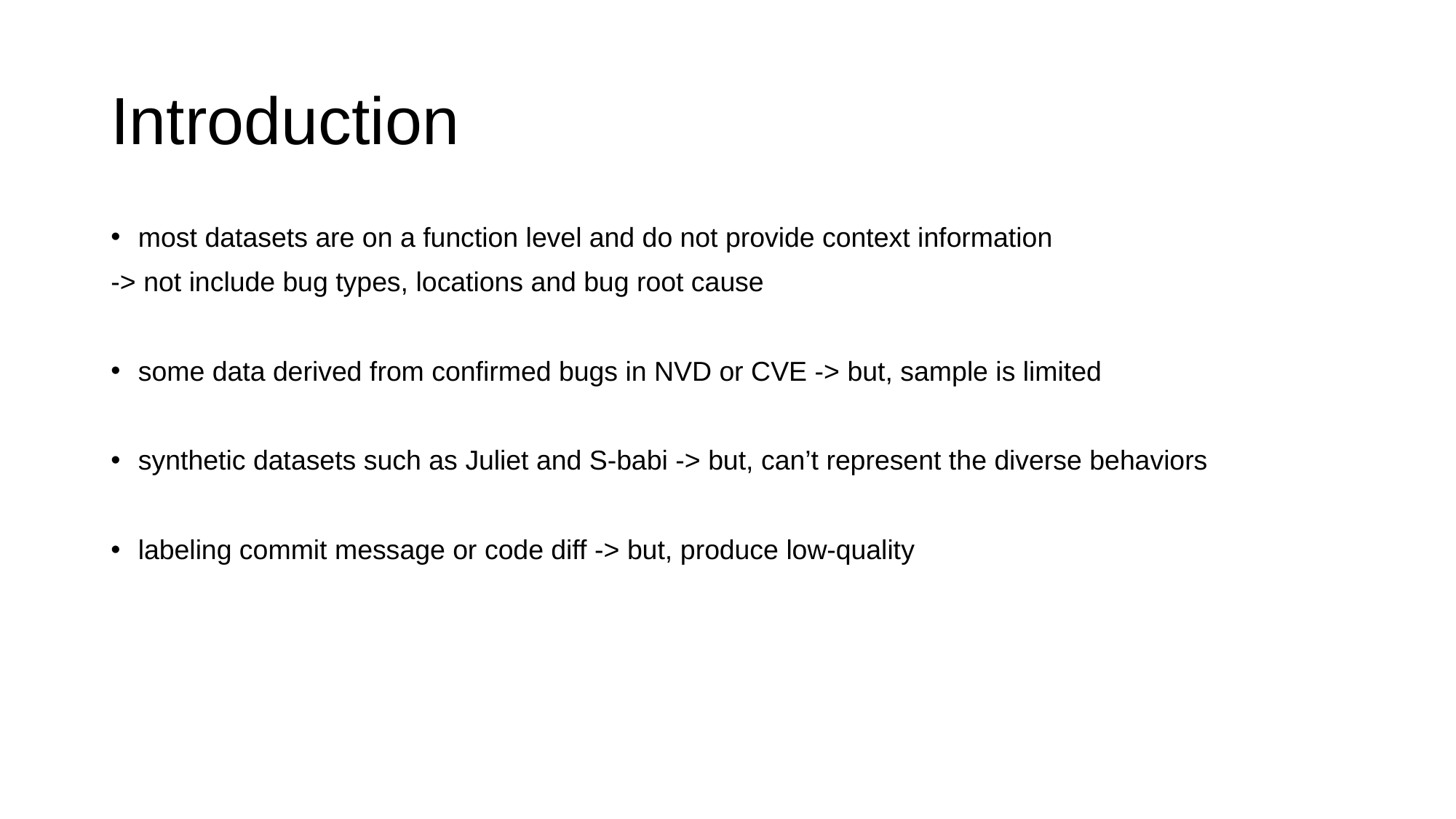

# Introduction
most datasets are on a function level and do not provide context information
-> not include bug types, locations and bug root cause

some data derived from confirmed bugs in NVD or CVE -> but, sample is limited

synthetic datasets such as Juliet and S-babi -> but, can’t represent the diverse behaviors

labeling commit message or code diff -> but, produce low-quality